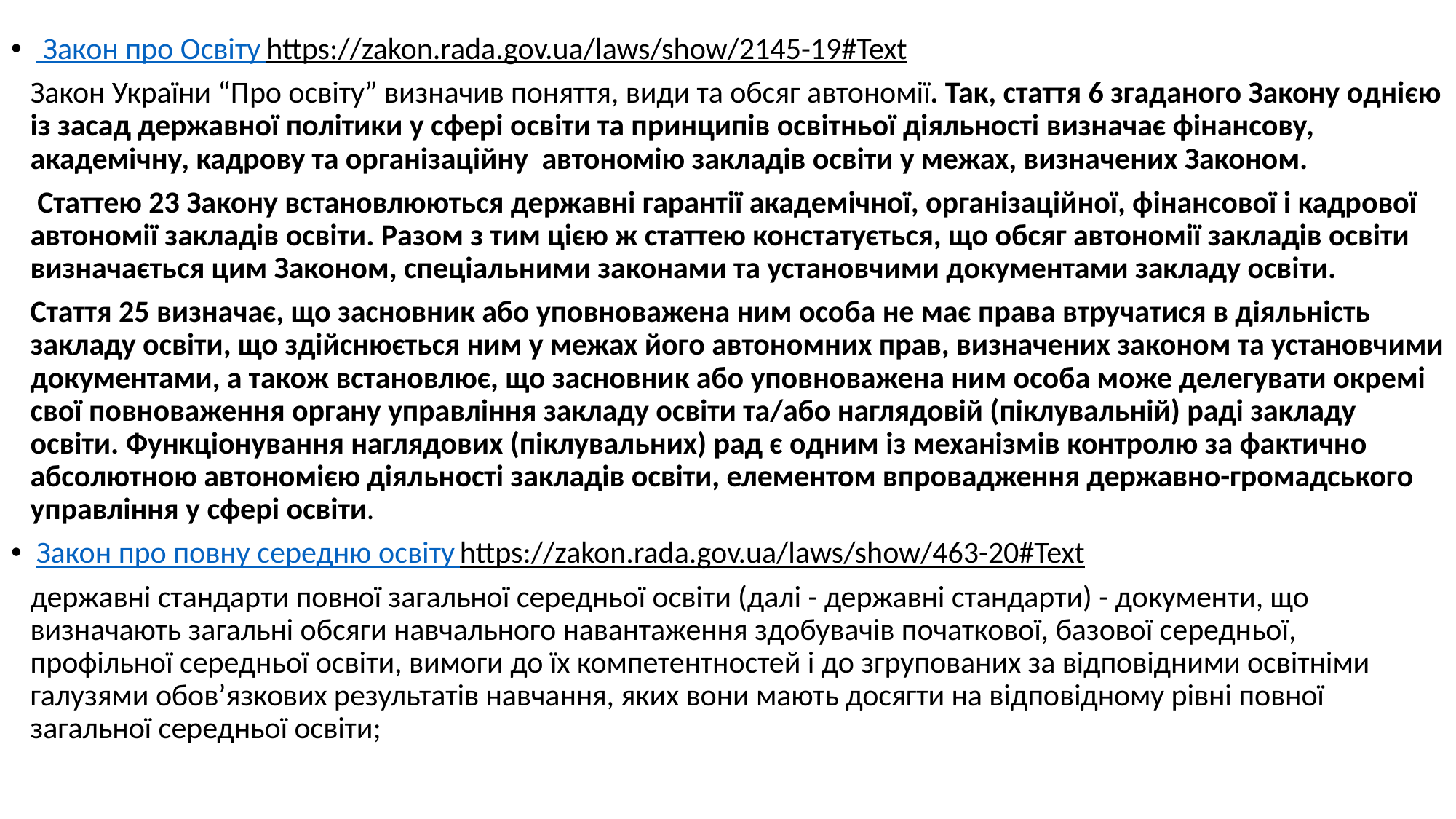

Закон про Освіту https://zakon.rada.gov.ua/laws/show/2145-19#Text
	Закон України “Про освіту” визначив поняття, види та обсяг автономії. Так, стаття 6 згаданого Закону однією із засад державної політики у сфері освіти та принципів освітньої діяльності визначає фінансову, академічну, кадрову та організаційну  автономію закладів освіти у межах, визначених Законом.
 Статтею 23 Закону встановлюються державні гарантії академічної, організаційної, фінансової і кадрової автономії закладів освіти. Разом з тим цією ж статтею констатується, що обсяг автономії закладів освіти визначається цим Законом, спеціальними законами та установчими документами закладу освіти.
Стаття 25 визначає, що засновник або уповноважена ним особа не має права втручатися в діяльність закладу освіти, що здійснюється ним у межах його автономних прав, визначених законом та установчими документами, а також встановлює, що засновник або уповноважена ним особа може делегувати окремі свої повноваження органу управління закладу освіти та/або наглядовій (піклувальній) раді закладу освіти. Функціонування наглядових (піклувальних) рад є одним із механізмів контролю за фактично абсолютною автономією діяльності закладів освіти, елементом впровадження державно-громадського управління у сфері освіти.
Закон про повну середню освіту https://zakon.rada.gov.ua/laws/show/463-20#Text
державні стандарти повної загальної середньої освіти (далі - державні стандарти) - документи, що визначають загальні обсяги навчального навантаження здобувачів початкової, базової середньої, профільної середньої освіти, вимоги до їх компетентностей і до згрупованих за відповідними освітніми галузями обов’язкових результатів навчання, яких вони мають досягти на відповідному рівні повної загальної середньої освіти;